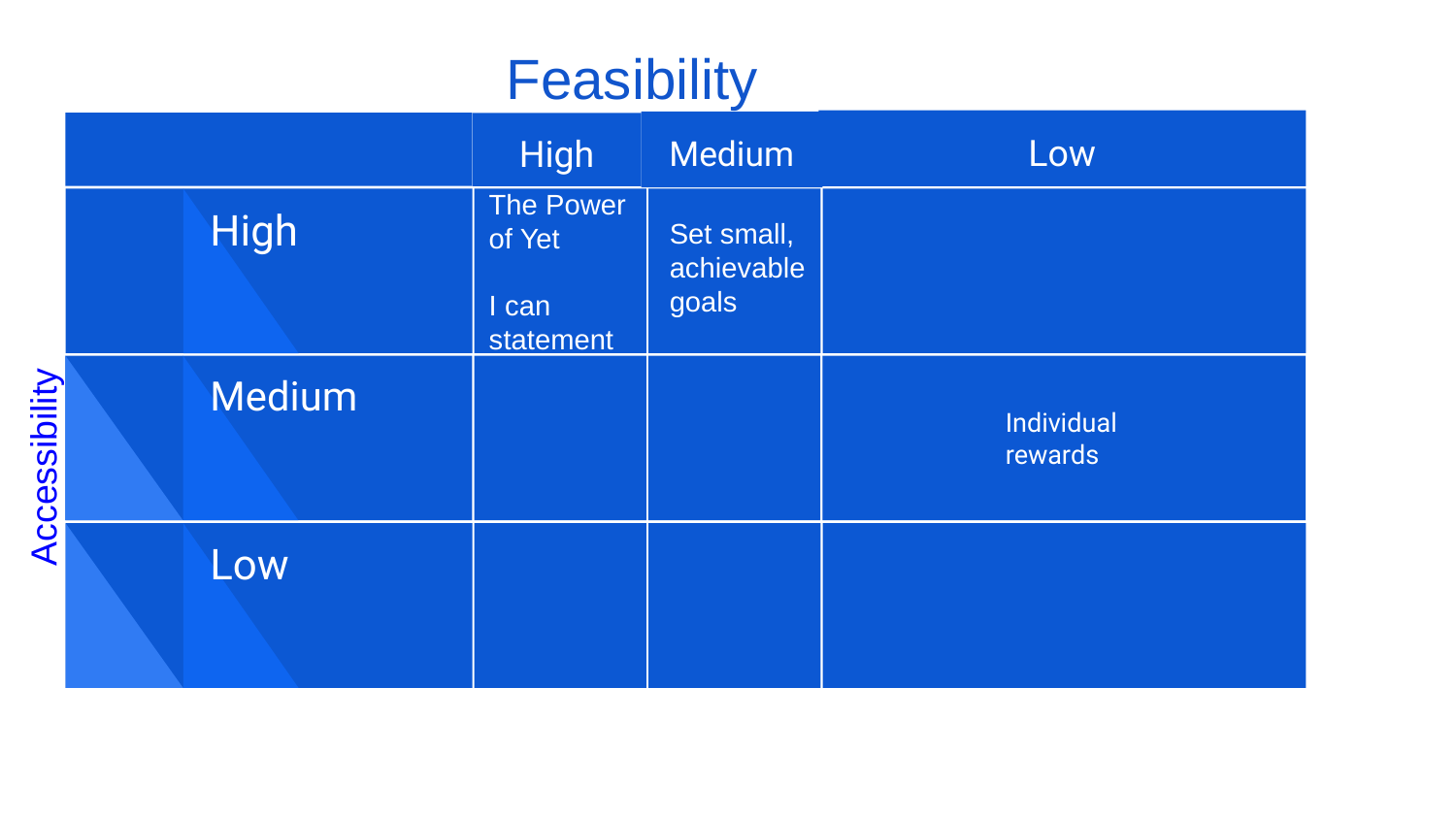

Feasibility
Low
Medium

High

The Power of Yet

I can statement

High
Set small, achievable goals

Medium
Individual rewards
Accessibility

Low